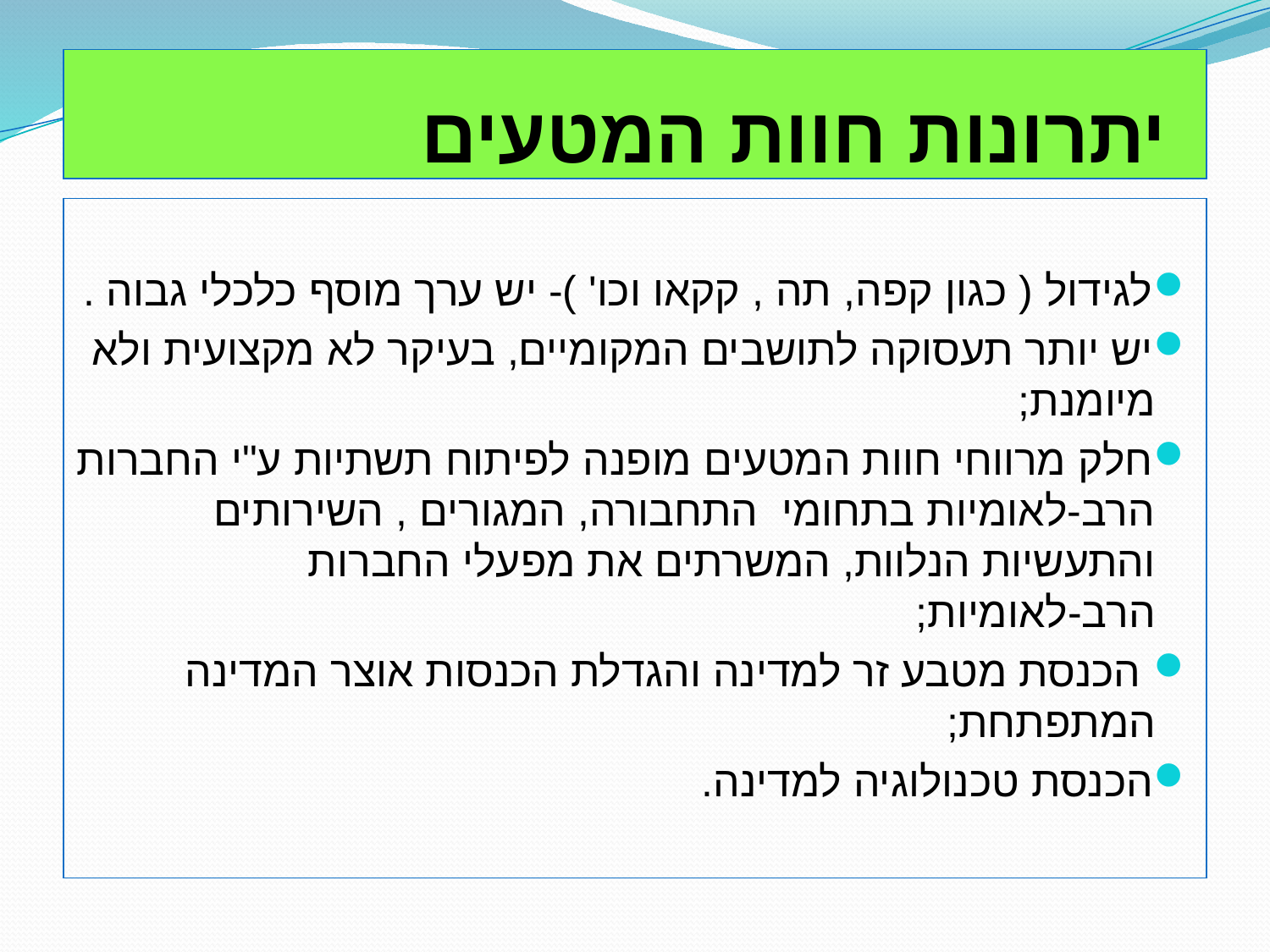

# יתרונות חוות המטעים

לגידול ( כגון קפה, תה , קקאו וכו' )- יש ערך מוסף כלכלי גבוה .
יש יותר תעסוקה לתושבים המקומיים, בעיקר לא מקצועית ולא מיומנת;
חלק מרווחי חוות המטעים מופנה לפיתוח תשתיות ע"י החברות הרב-לאומיות בתחומי  התחבורה, המגורים , השירותים והתעשיות הנלוות, המשרתים את מפעלי החברות הרב-לאומיות;
 הכנסת מטבע זר למדינה והגדלת הכנסות אוצר המדינה המתפתחת;
הכנסת טכנולוגיה למדינה.